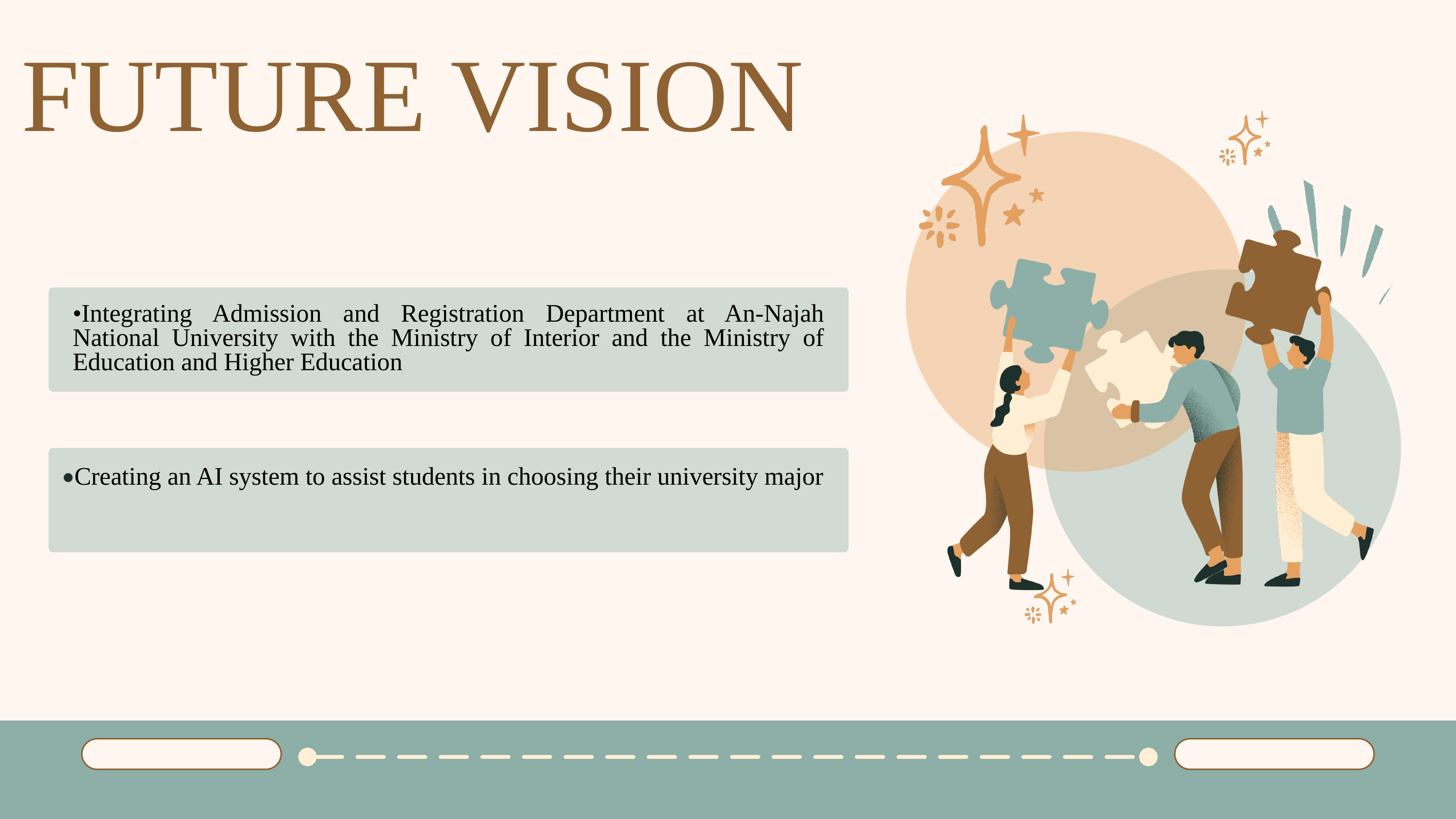

FUTURE VISION

•Integrating Admission and Registration Department at An-Najah National University with the Ministry of Interior and the Ministry of Education and Higher Education

•Creating an AI system to assist students in choosing their university major